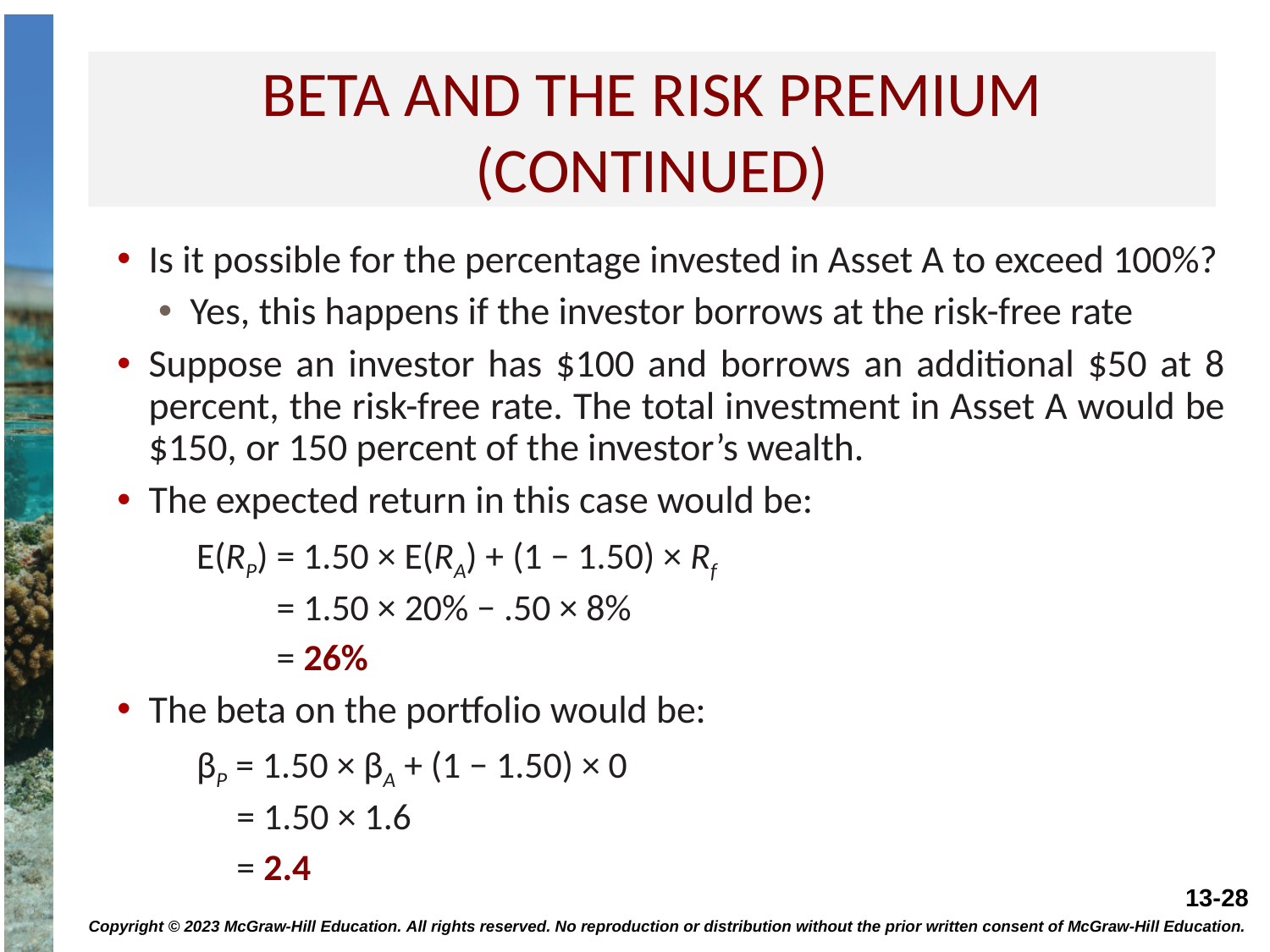

# Beta and the risk premium (continued)
Is it possible for the percentage invested in Asset A to exceed 100%?
Yes, this happens if the investor borrows at the risk-free rate
Suppose an investor has $100 and borrows an additional $50 at 8 percent, the risk-free rate. The total investment in Asset A would be $150, or 150 percent of the investor’s wealth.
The expected return in this case would be:
E(RP) = 1.50 × E(RA) + (1 − 1.50) × Rf
= 1.50 × 20% − .50 × 8%
= 26%
The beta on the portfolio would be:
βP = 1.50 × βA + (1 − 1.50) × 0
= 1.50 × 1.6
= 2.4
Copyright © 2023 McGraw-Hill Education. All rights reserved. No reproduction or distribution without the prior written consent of McGraw-Hill Education.